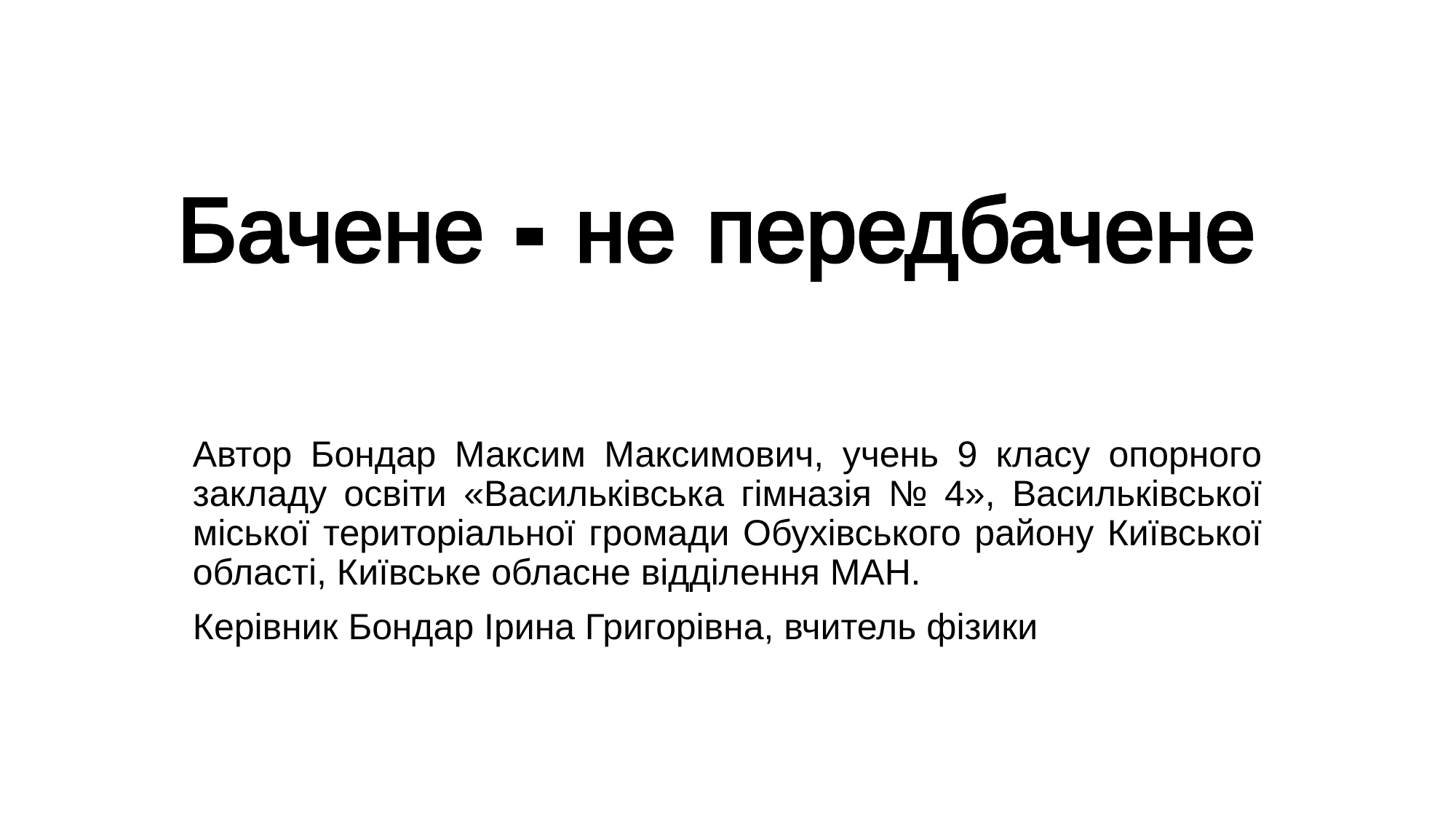

# Бачене - не передбачене
Автор Бондар Максим Максимович, учень 9 класу опорного закладу освіти «Васильківська гімназія № 4», Васильківської міської територіальної громади Обухівського району Київської області, Київське обласне відділення МАН.
Керівник Бондар Ірина Григорівна, вчитель фізики